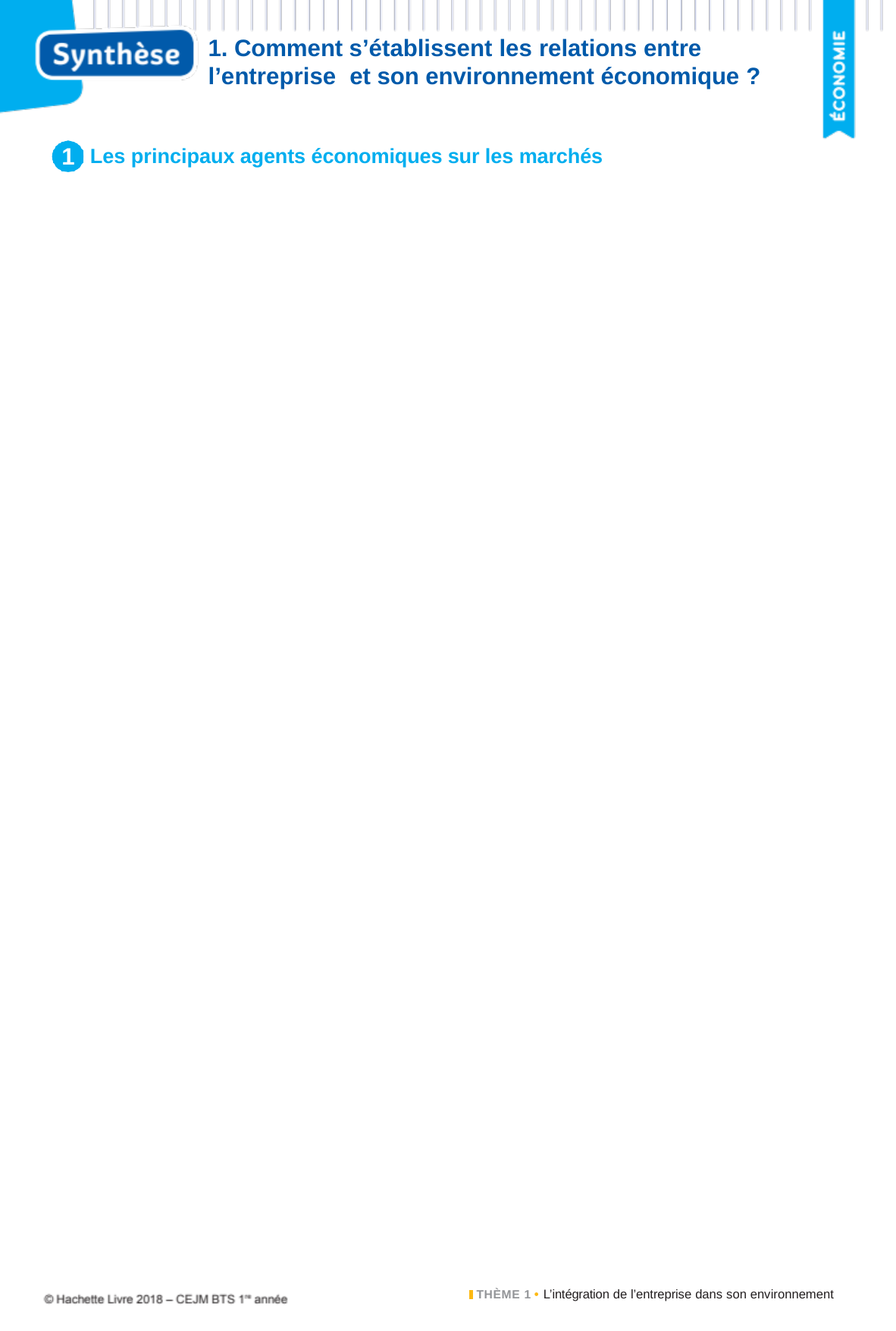

1. Comment s’établissent les relations entre l’entreprise  et son environnement économique ?
1

Les principaux agents économiques sur les marchés
THÈME 1 • L’intégration de l’entreprise dans son environnement